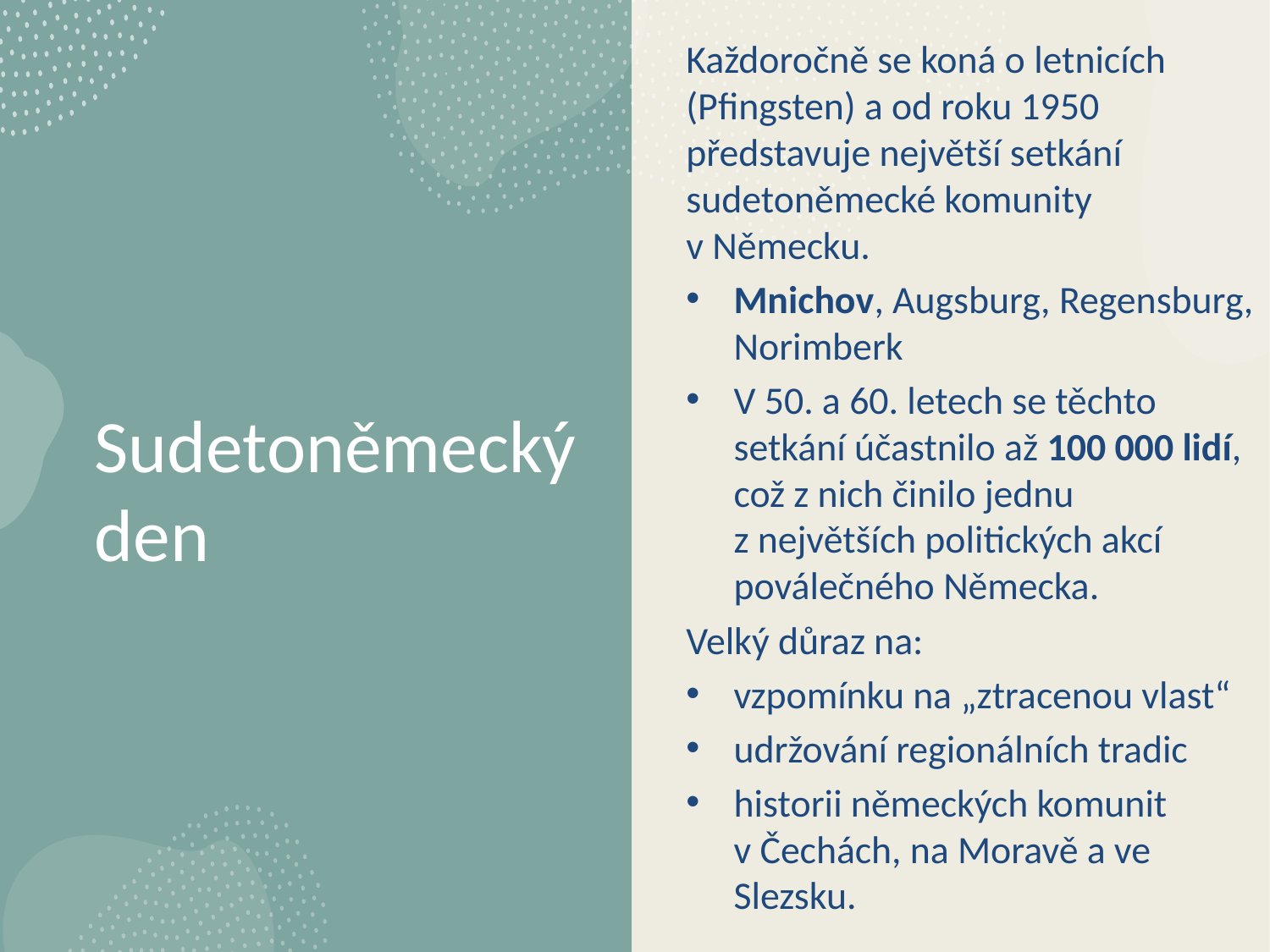

Každoročně se koná o letnicích (Pfingsten) a od roku 1950 představuje největší setkání sudetoněmecké komunity v Německu.
Mnichov, Augsburg, Regensburg, Norimberk
V 50. a 60. letech se těchto setkání účastnilo až 100 000 lidí, což z nich činilo jednu z největších politických akcí poválečného Německa.
Velký důraz na:
vzpomínku na „ztracenou vlast“
udržování regionálních tradic
historii německých komunit v Čechách, na Moravě a ve Slezsku.
# Sudetoněmecký den